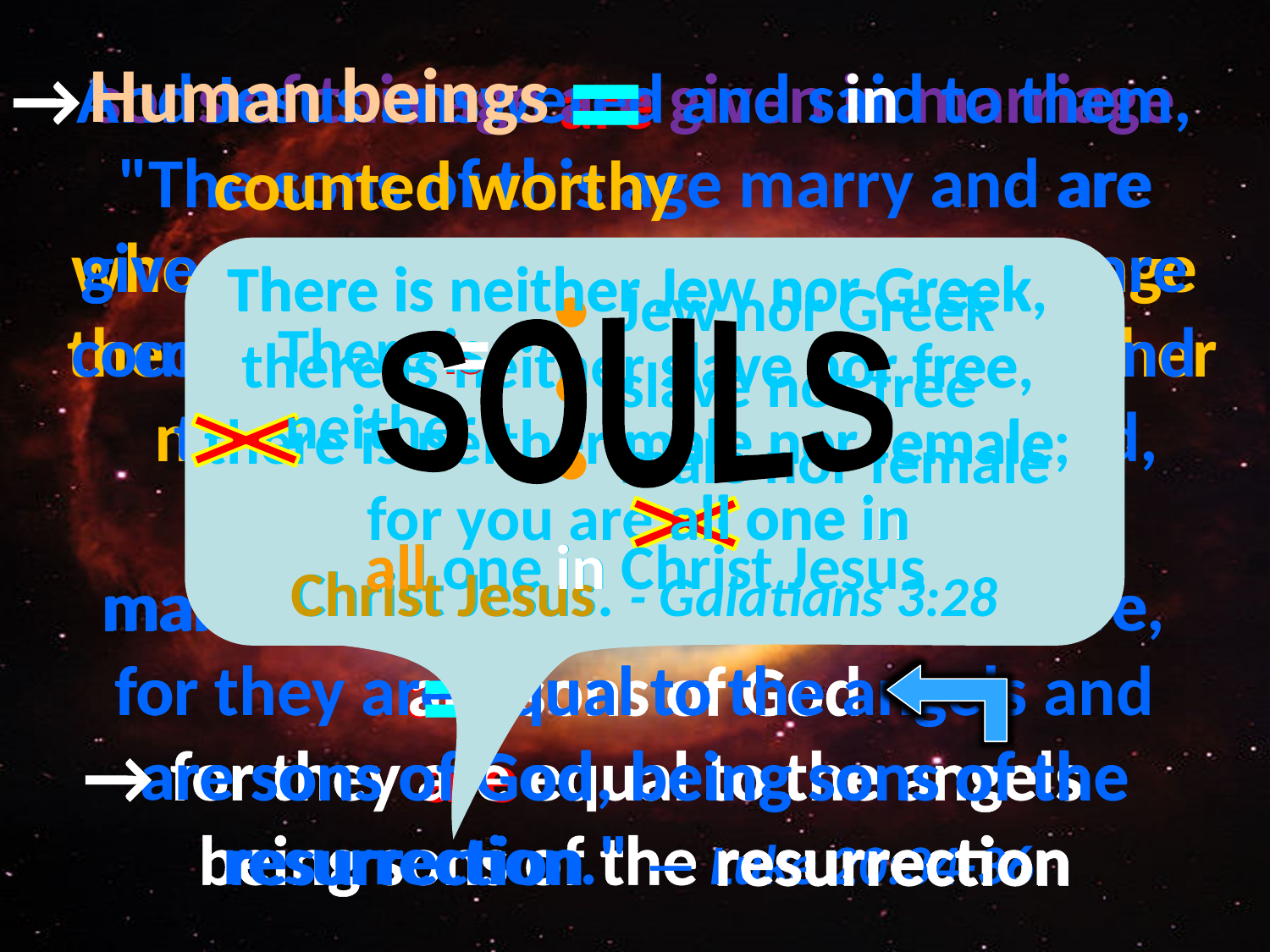

Human beings
→
sons of this age are given in marriage
who counted worthy to attain that age
 the resurrection from the dead, neither marry nor are given in marriage;
nor can they die anymore
are sons of God
for they are equal to the angels
being sons of the resurrection
# And Jesus answered and said to them, "The sons of this age marry and are given in marriage. "But those who are counted worthy to attain that age, and the resurrection from the dead, neither marry nor are given in marriage; nor can they die anymore, for they are equal to the angels and are sons of God, being sons of the resurrection." — Luke 20:34-36
=
in
are
sons of this age
are
counted worthy
who
given in marriage

There is
neither
Jew nor Greek
There is neither Jew nor Greek, there is neither slave nor free, there is neither male nor female; for you are all one in
 Christ Jesus. - Galatians 3:28
●  Jew nor Greek
●  slave nor free
●  male nor female
There is
neither
counted worthy to attain that age
=

is
SOULS
slave nor free
the resurrection from the dead,
male nor female

neither
marry nor are given in
in
all one in

all one in Christ Jesus
in
all
Christ Jesus
nor can they die anymore
marriage;
for they are equal to the angels
=

are
→
being sons of the
sons of God
are sons of God
are
resurrection
resurrection
.                                            .